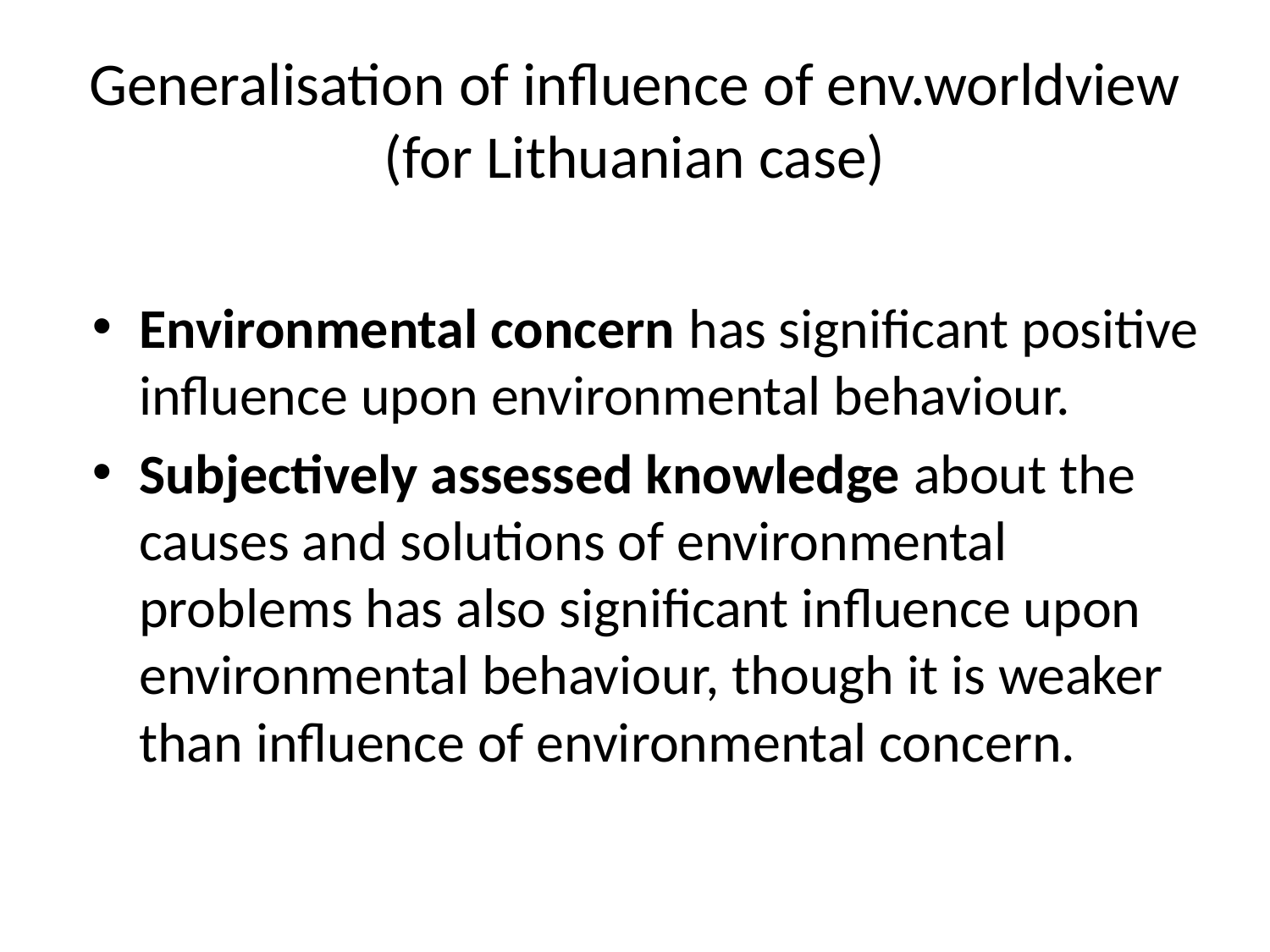

# Generalisation of influence of env.worldview (for Lithuanian case)
Environmental concern has significant positive influence upon environmental behaviour.
Subjectively assessed knowledge about the causes and solutions of environmental problems has also significant influence upon environmental behaviour, though it is weaker than influence of environmental concern.